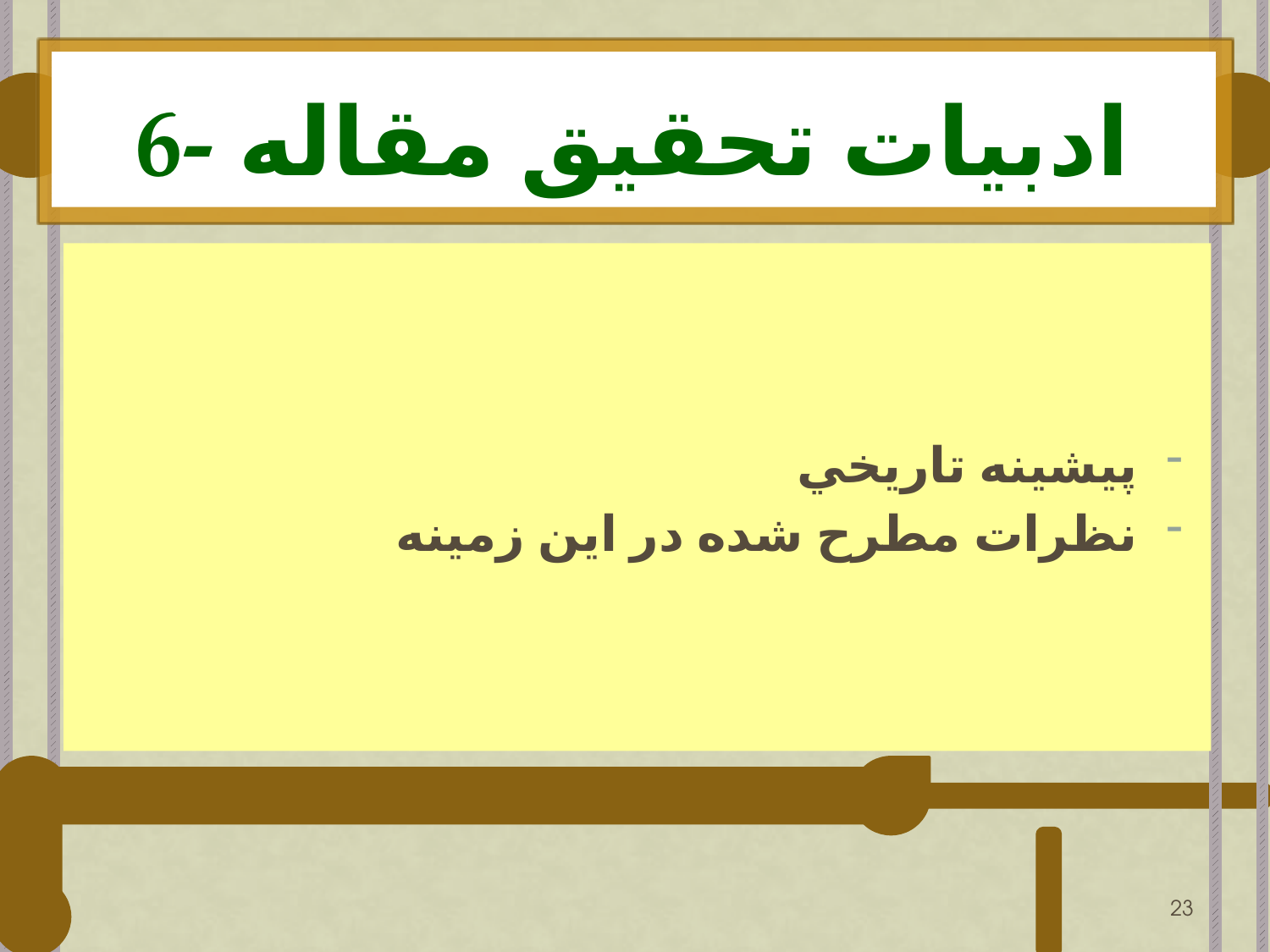

# 6- ادبيات تحقيق مقاله
 پيشينه تاريخي
 نظرات مطرح شده در اين زمينه
23